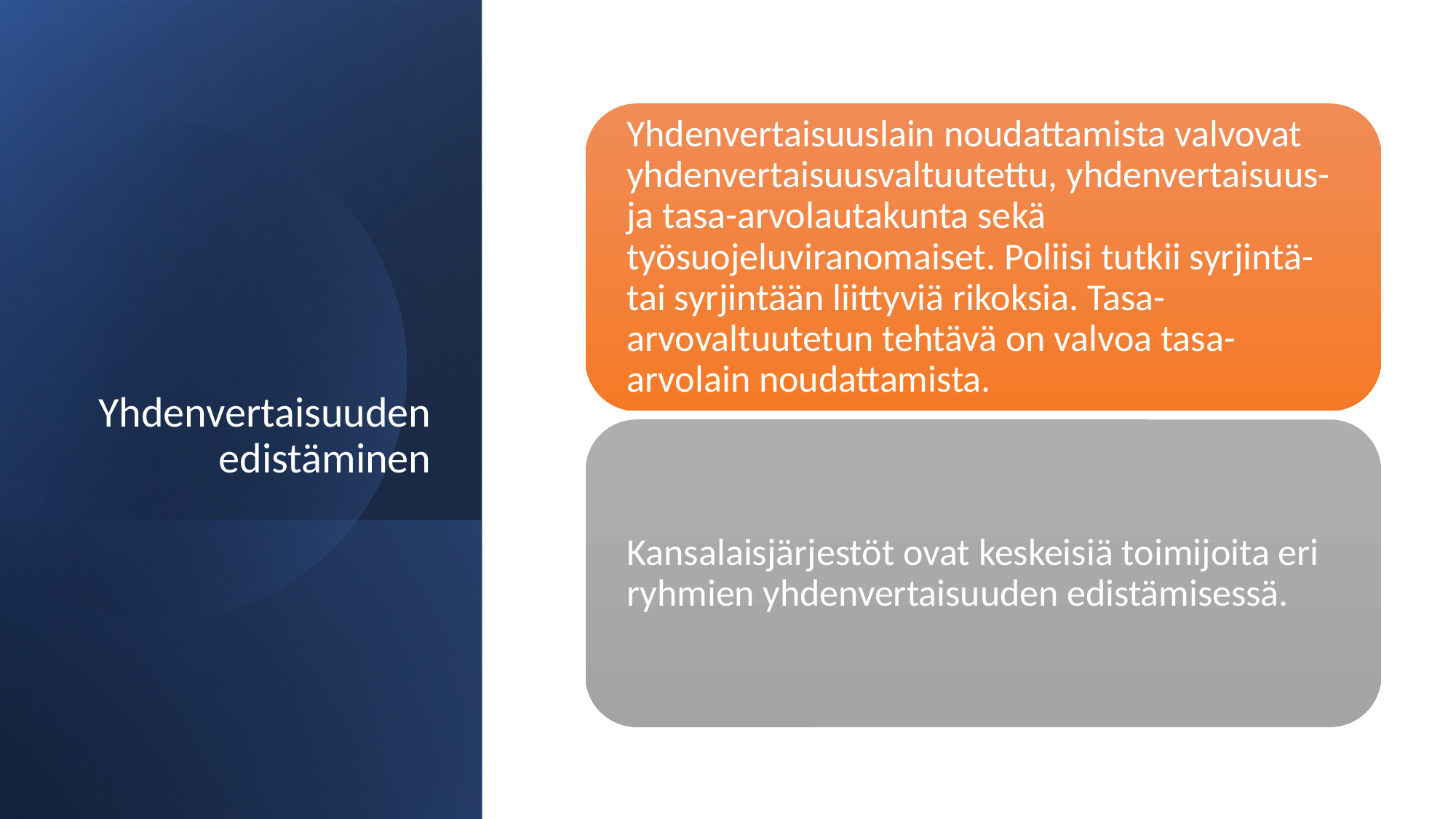

Yhdenvertaisuuslain noudattamista valvovat yhdenvertaisuusval­tuutettu, yhdenvertaisuus- ja tasa-arvolautakunta se­kä työsuojeluviranomaiset. Poliisi tutkii syrjintä- tai syrjintään liittyviä rikoksia. Tasa-arvovaltuutetun tehtävä on valvoa tasa-arvolain noudattamista.
Kansalaisjärjestöt ovat keskeisiä toimijoita eri ryhmien yhdenvertaisuuden edistämisessä.

# Yhdenvertaisuuden edistäminen